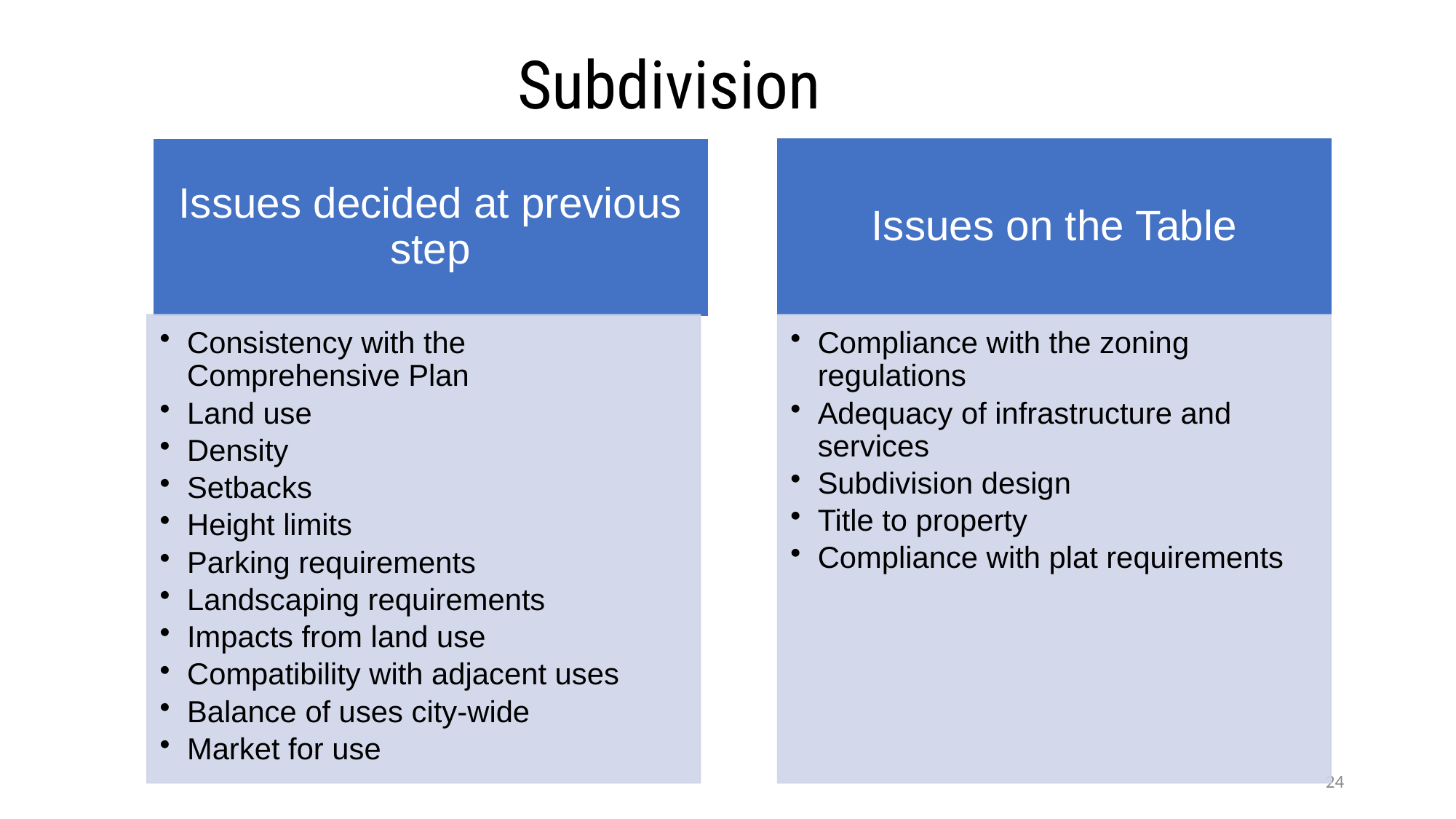

# Subdivision
Issues decided at previous step
Consistency with the Comprehensive Plan
Land use
Density
Setbacks
Height limits
Parking requirements
Landscaping requirements
Impacts from land use
Compatibility with adjacent uses
Balance of uses city-wide
Market for use
Issues on the Table
Compliance with the zoning regulations
Adequacy of infrastructure and services
Subdivision design
Title to property
Compliance with plat requirements
24